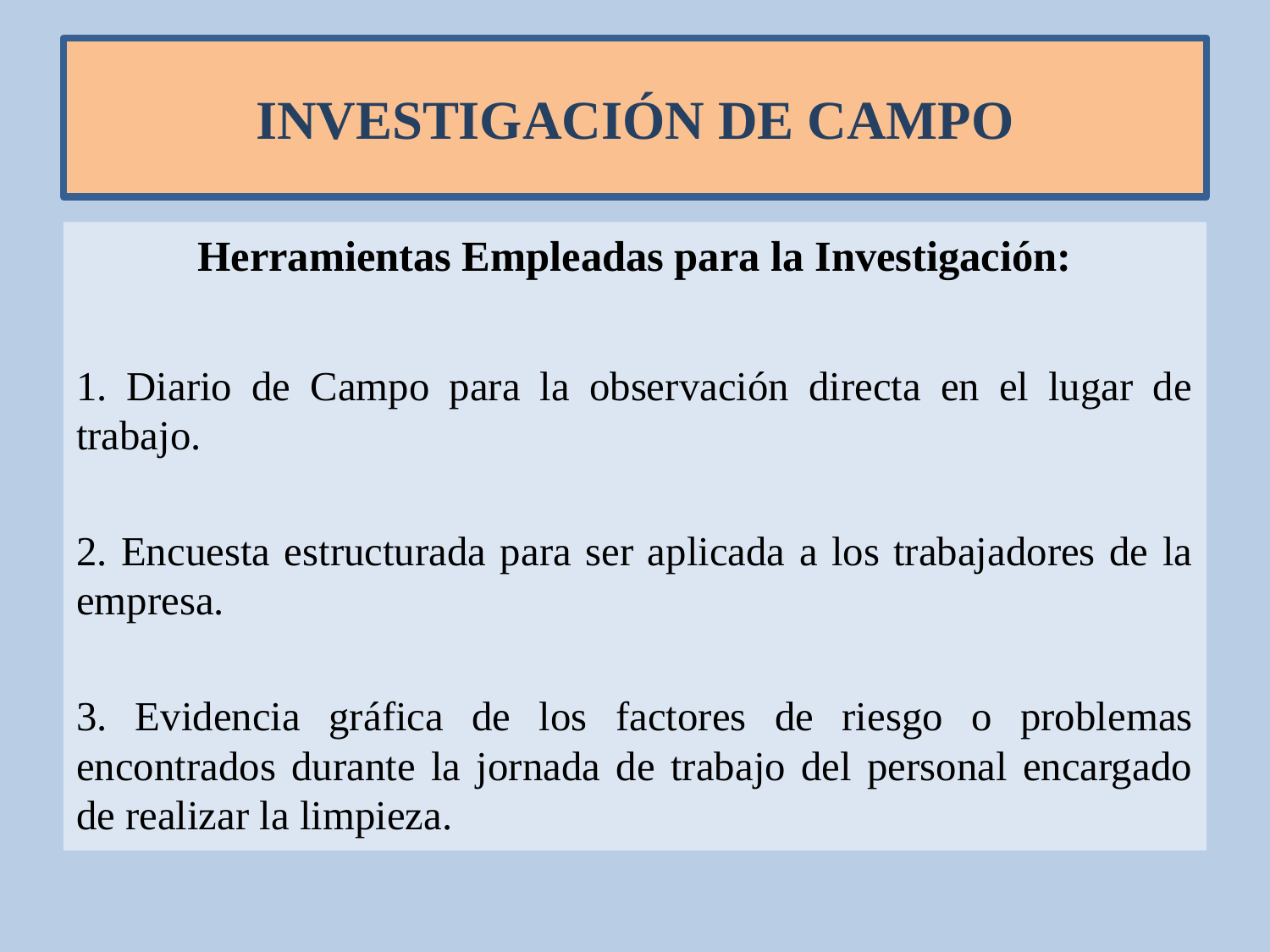

# INVESTIGACIÓN DE CAMPO
Herramientas Empleadas para la Investigación:

1. Diario de Campo para la observación directa en el lugar de trabajo.

2. Encuesta estructurada para ser aplicada a los trabajadores de la empresa.

3. Evidencia gráfica de los factores de riesgo o problemas encontrados durante la jornada de trabajo del personal encargado de realizar la limpieza.